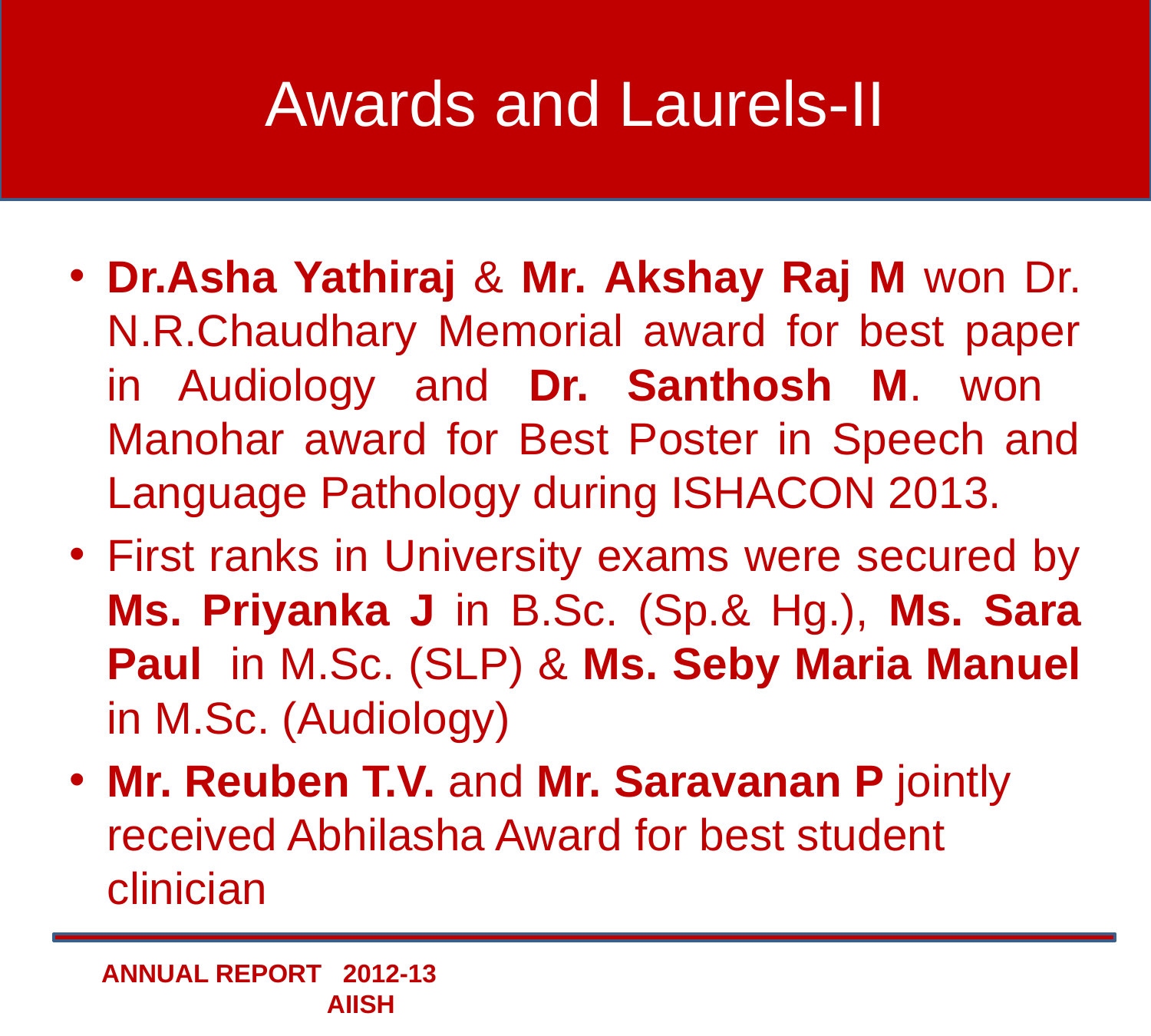

# Awards and Laurels-II
Dr.Asha Yathiraj & Mr. Akshay Raj M won Dr. N.R.Chaudhary Memorial award for best paper in Audiology and Dr. Santhosh M. won  Manohar award for Best Poster in Speech and Language Pathology during ISHACON 2013.
First ranks in University exams were secured by Ms. Priyanka J in B.Sc. (Sp.& Hg.), Ms. Sara Paul  in M.Sc. (SLP) & Ms. Seby Maria Manuel in M.Sc. (Audiology)
Mr. Reuben T.V. and Mr. Saravanan P jointly received Abhilasha Award for best student clinician

ANNUAL REPORT   2012-13                                                                                                                        AIISH